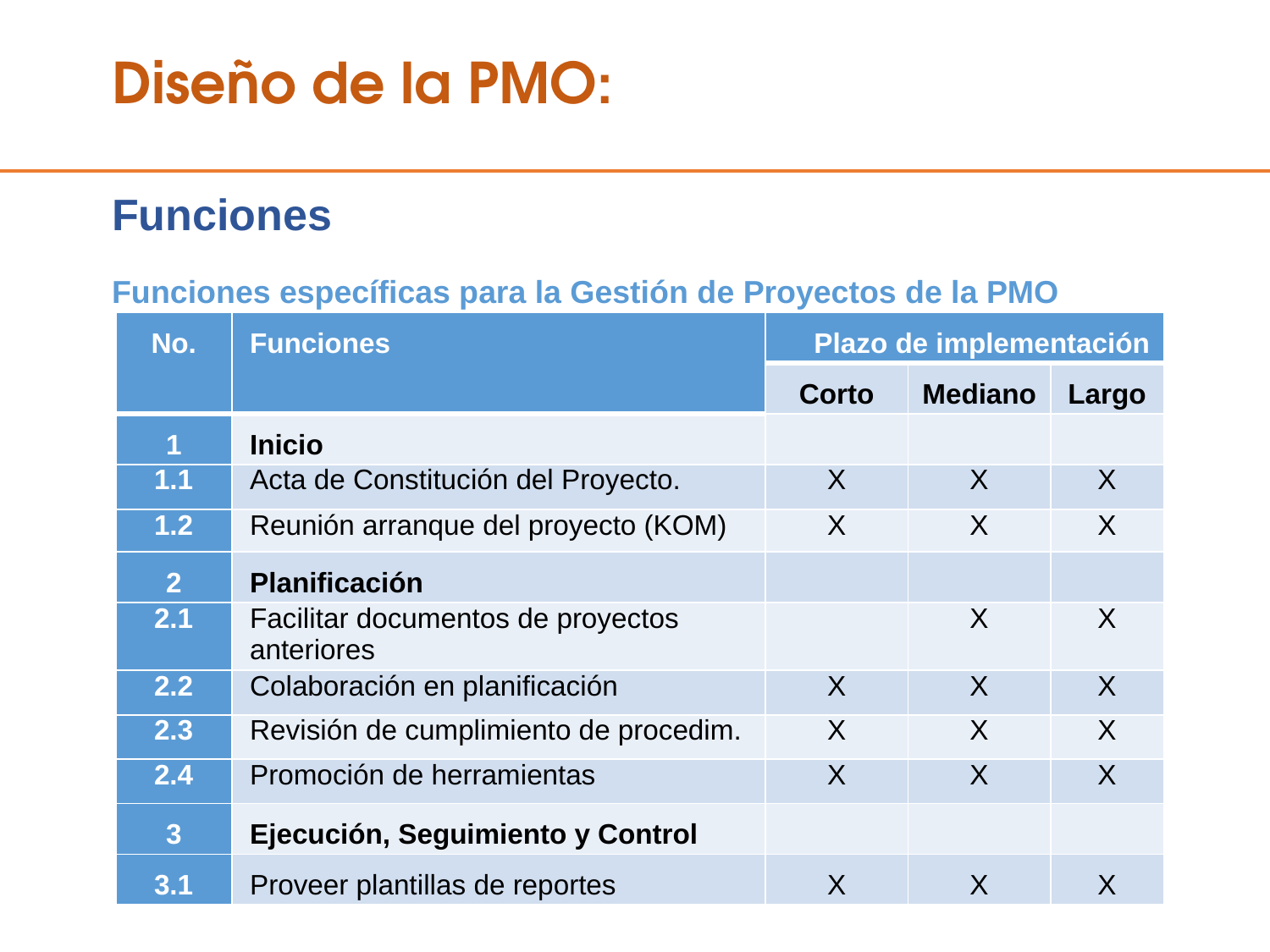

# Diseño de la PMO:
Funciones
Funciones específicas para la Gestión de Proyectos de la PMO
| No. | Funciones | Plazo de implementación |  |  |
| --- | --- | --- | --- | --- |
|  |  | Corto | Mediano | Largo |
| 1 | Inicio |  |  |  |
| 1.1 | Acta de Constitución del Proyecto. | X | X | X |
| 1.2 | Reunión arranque del proyecto (KOM) | X | X | X |
| 2 | Planificación |  |  |  |
| 2.1 | Facilitar documentos de proyectos anteriores |  | X | X |
| 2.2 | Colaboración en planificación | X | X | X |
| 2.3 | Revisión de cumplimiento de procedim. | X | X | X |
| 2.4 | Promoción de herramientas | X | X | X |
| 3 | Ejecución, Seguimiento y Control |  |  |  |
| 3.1 | Proveer plantillas de reportes | X | X | X |